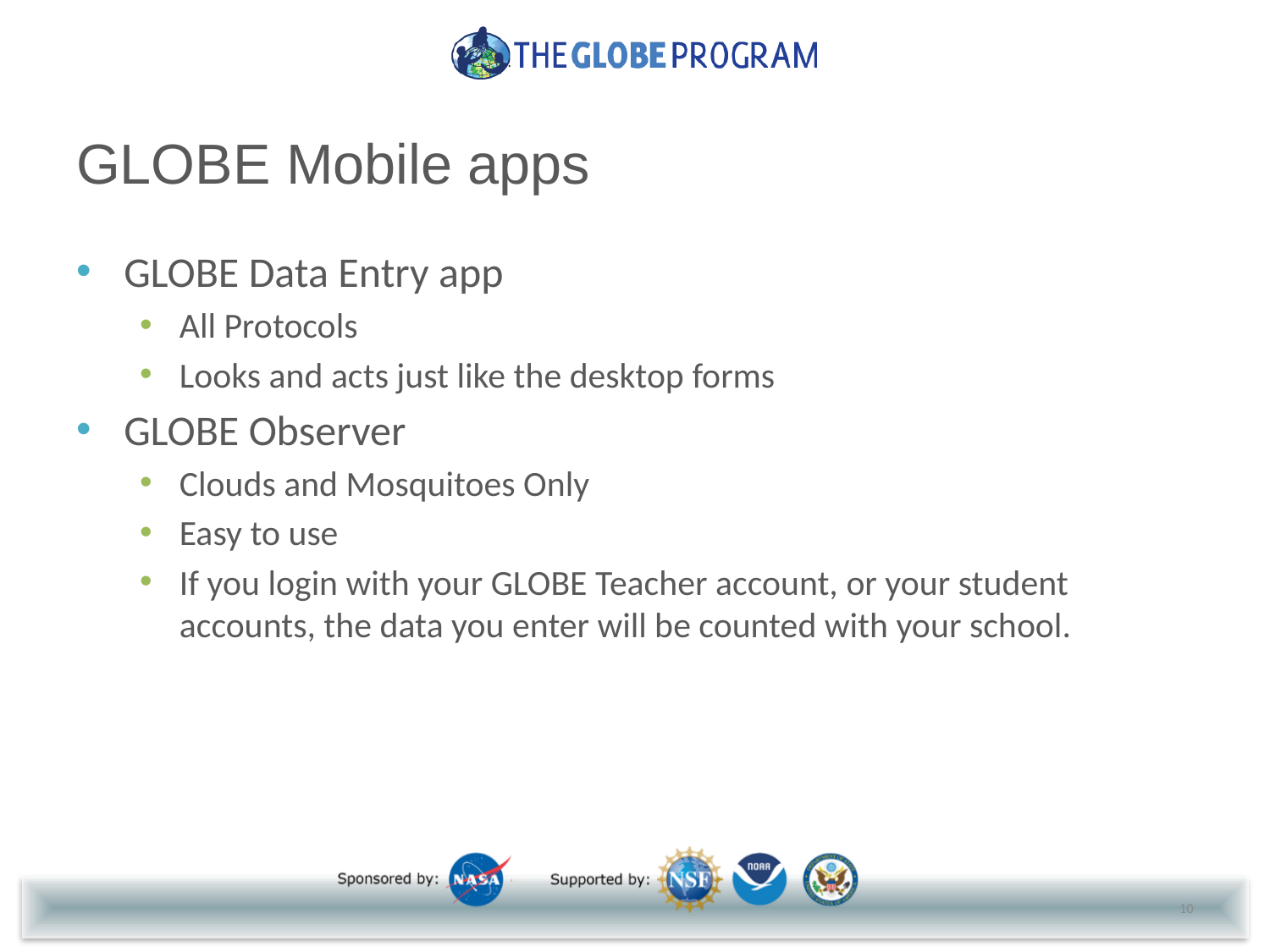

# GLOBE Mobile apps
GLOBE Data Entry app
All Protocols
Looks and acts just like the desktop forms
GLOBE Observer
Clouds and Mosquitoes Only
Easy to use
If you login with your GLOBE Teacher account, or your student accounts, the data you enter will be counted with your school.
10